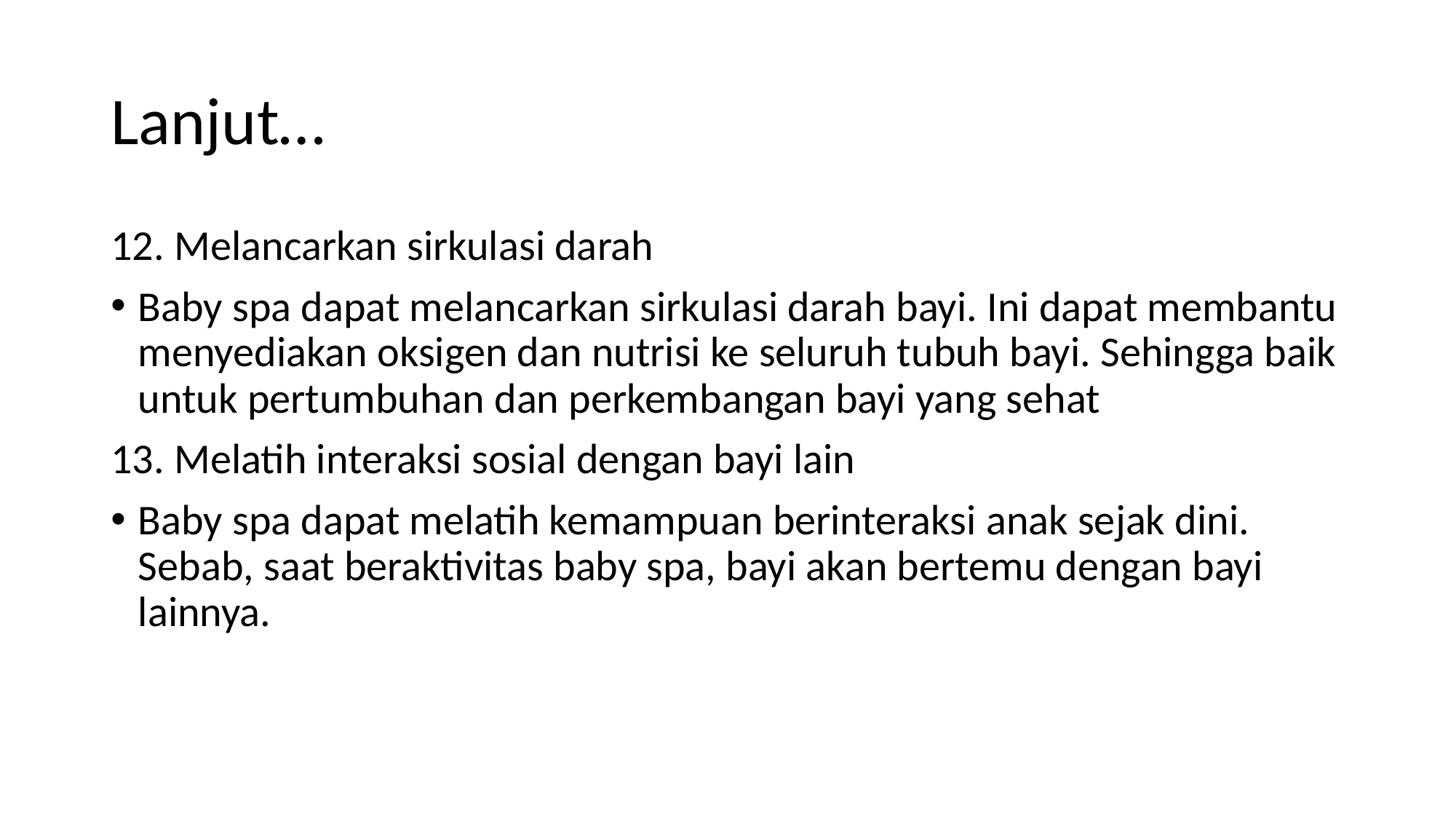

# Lanjut…
12. Melancarkan sirkulasi darah
Baby spa dapat melancarkan sirkulasi darah bayi. Ini dapat membantu menyediakan oksigen dan nutrisi ke seluruh tubuh bayi. Sehingga baik untuk pertumbuhan dan perkembangan bayi yang sehat
13. Melatih interaksi sosial dengan bayi lain
Baby spa dapat melatih kemampuan berinteraksi anak sejak dini. Sebab, saat beraktivitas baby spa, bayi akan bertemu dengan bayi lainnya.